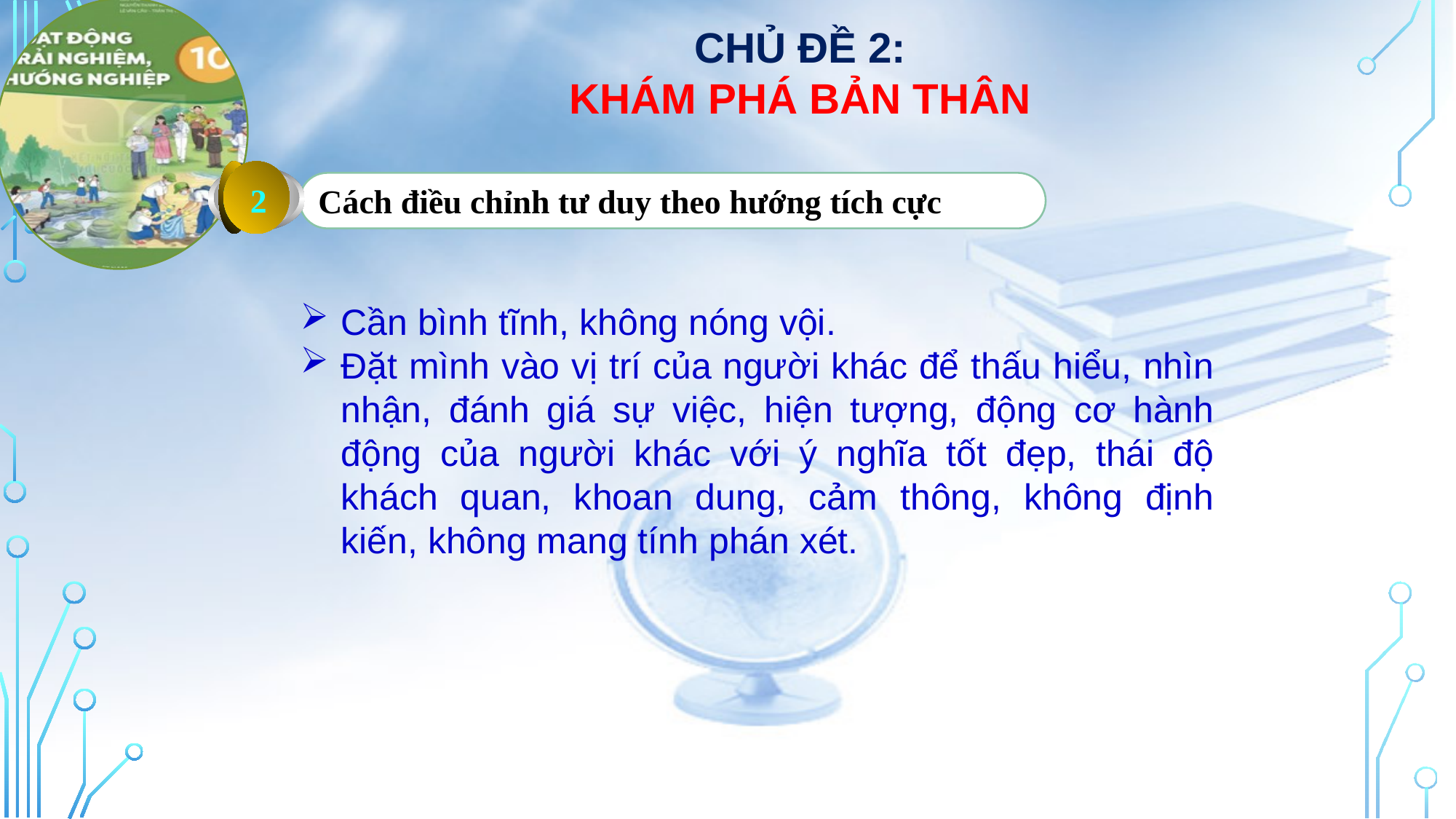

2
Cách điều chỉnh tư duy theo hướng tích cực
Cần bình tĩnh, không nóng vội.
Đặt mình vào vị trí của người khác để thấu hiểu, nhìn nhận, đánh giá sự việc, hiện tượng, động cơ hành động của người khác với ý nghĩa tốt đẹp, thái độ khách quan, khoan dung, cảm thông, không định kiến, không mang tính phán xét.